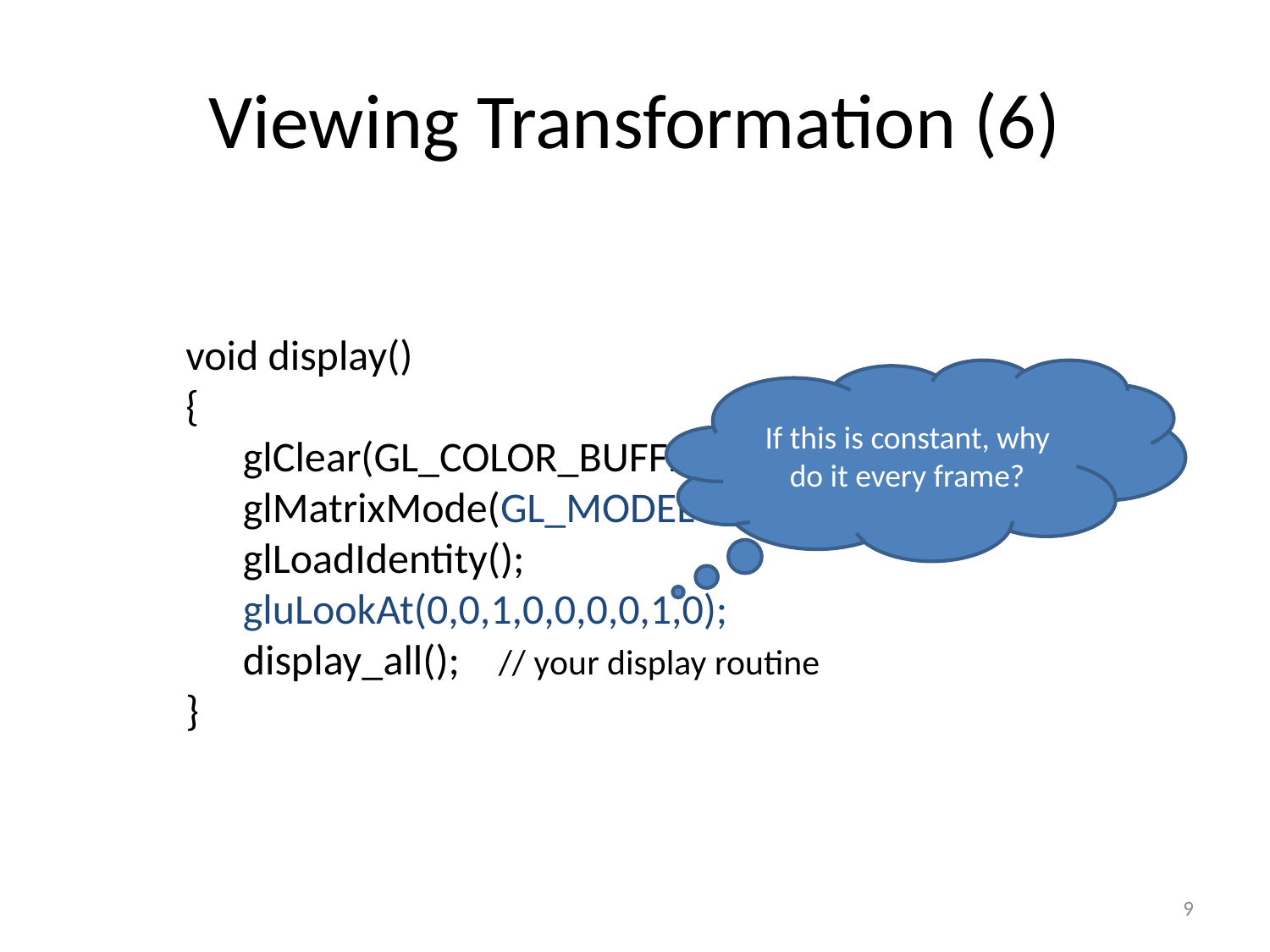

# Viewing Transformation (6)
void display()
{
      glClear(GL_COLOR_BUFFER_BIT);
      glMatrixMode(GL_MODELVIEW);
      glLoadIdentity();
      gluLookAt(0,0,1,0,0,0,0,1,0);
      display_all();    // your display routine
}
If this is constant, why do it every frame?
9